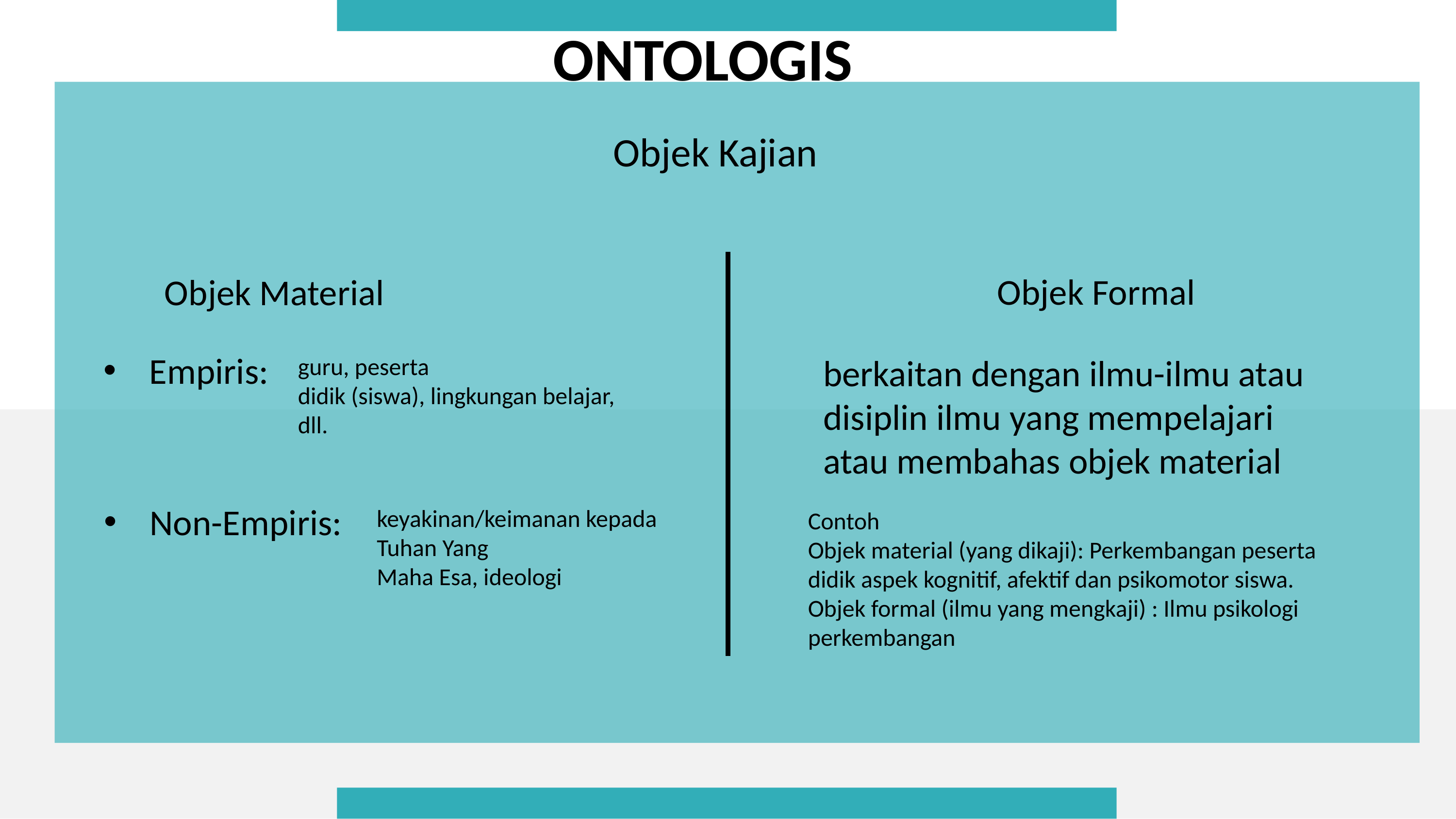

ONTOLOGIS
Objek Kajian
Objek Formal
Objek Material
Empiris:
berkaitan dengan ilmu-ilmu atau disiplin ilmu yang mempelajari atau membahas objek material
guru, peserta
didik (siswa), lingkungan belajar, dll.
Non-Empiris:
keyakinan/keimanan kepada Tuhan Yang
Maha Esa, ideologi
Contoh
Objek material (yang dikaji): Perkembangan peserta
didik aspek kognitif, afektif dan psikomotor siswa.
Objek formal (ilmu yang mengkaji) : Ilmu psikologi perkembangan